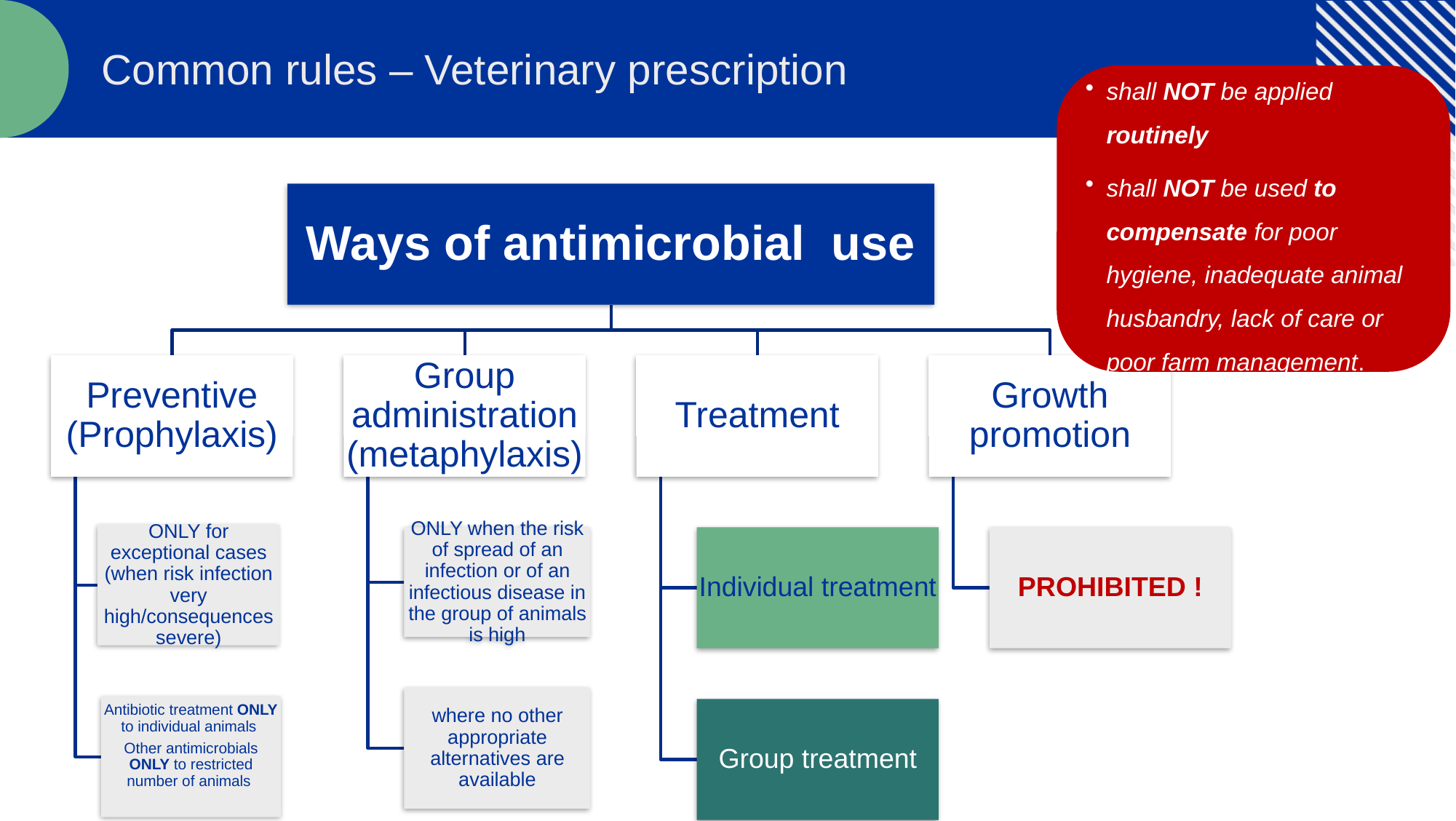

Common rules – Veterinary prescription

shall NOT be applied routinely
shall NOT be used to compensate for poor hygiene, inadequate animal husbandry, lack of care or poor farm management.
Ways of antimicrobial  use
Preventive (Prophylaxis)
ONLY for exceptional cases (when risk infection very high/consequences severe)
Antibiotic treatment ONLY to individual animals
Other antimicrobials ONLY to restricted number of animals

Group administration (metaphylaxis)
ONLY when the risk of spread of an infection or of an infectious disease in the group of animals is high
where no other appropriate alternatives are available
Treatment
Individual treatment
Group treatment
Growth promotion
PROHIBITED !